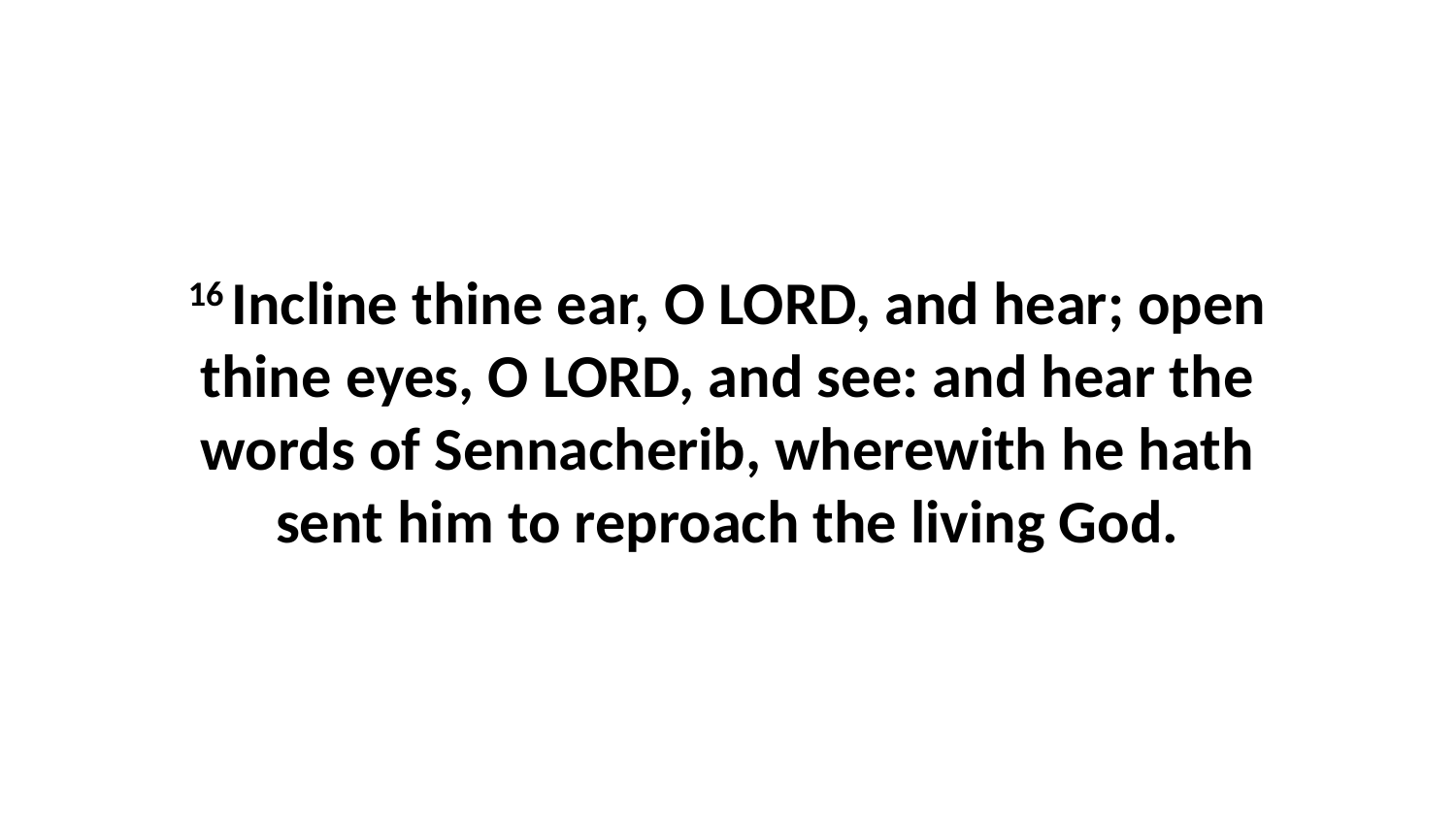

16 Incline thine ear, O LORD, and hear; open thine eyes, O LORD, and see: and hear the words of Sennacherib, wherewith he hath sent him to reproach the living God.